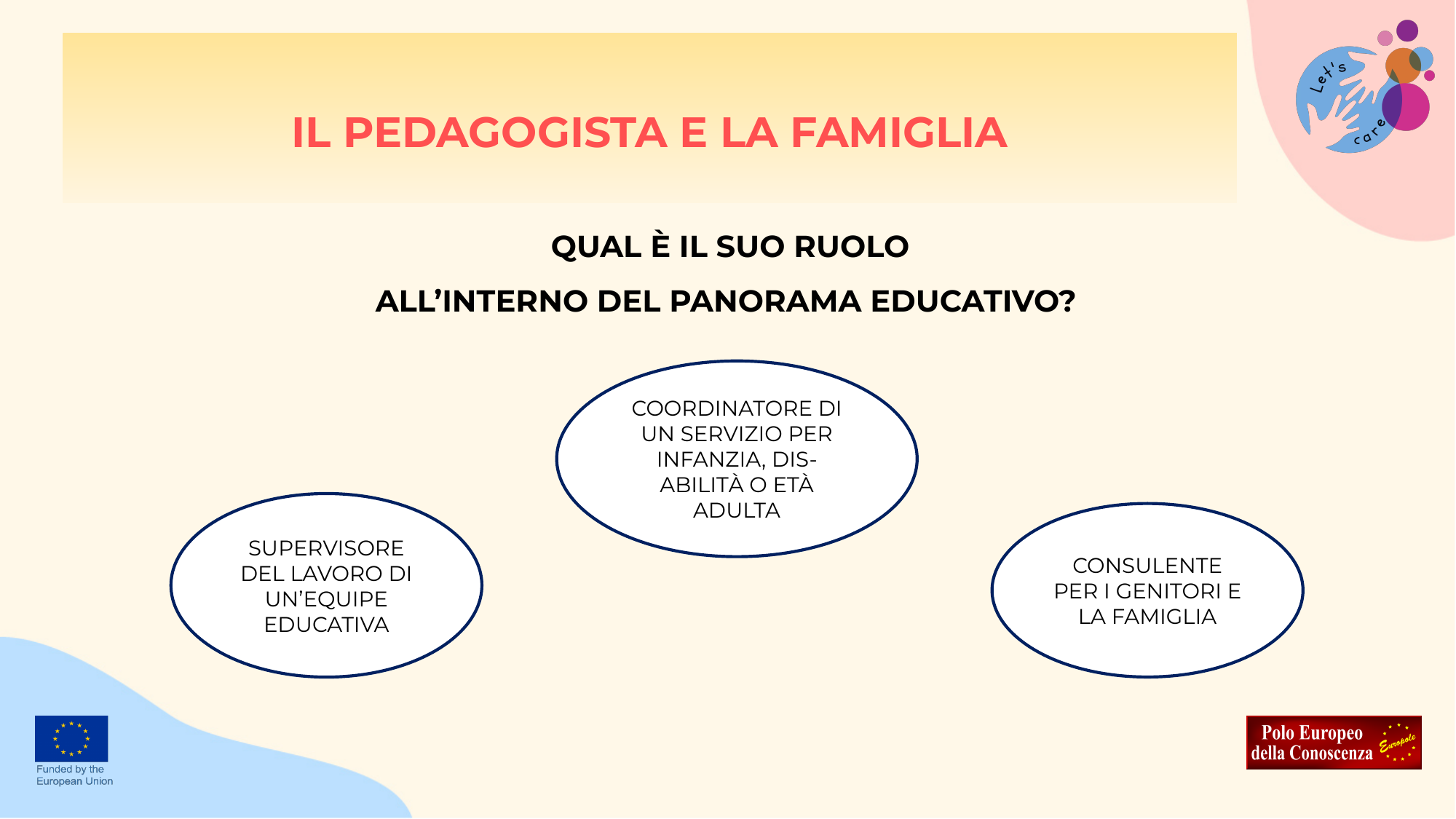

# IL PEDAGOGISTA E LA FAMIGLIA
QUAL È IL SUO RUOLO
ALL’INTERNO DEL PANORAMA EDUCATIVO?

COORDINATORE DI UN SERVIZIO PER INFANZIA, DIS-ABILITÀ O ETÀ ADULTA
SUPERVISORE DEL LAVORO DI UN’EQUIPE EDUCATIVA
CONSULENTE PER I GENITORI E LA FAMIGLIA